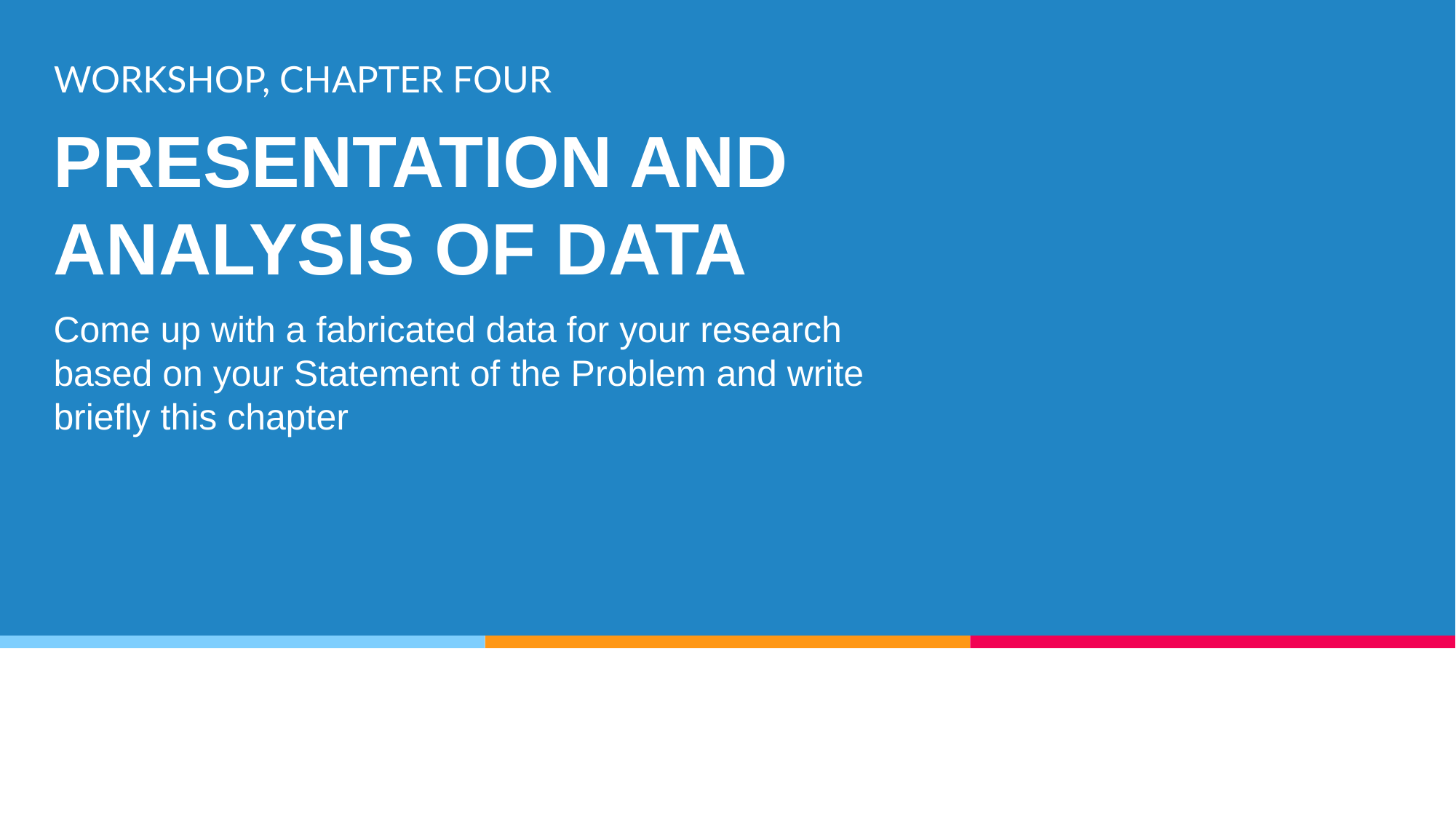

WORKSHOP, CHAPTER FOUR
# PRESENTATION AND ANALYSIS OF DATA
Come up with a fabricated data for your research based on your Statement of the Problem and write briefly this chapter